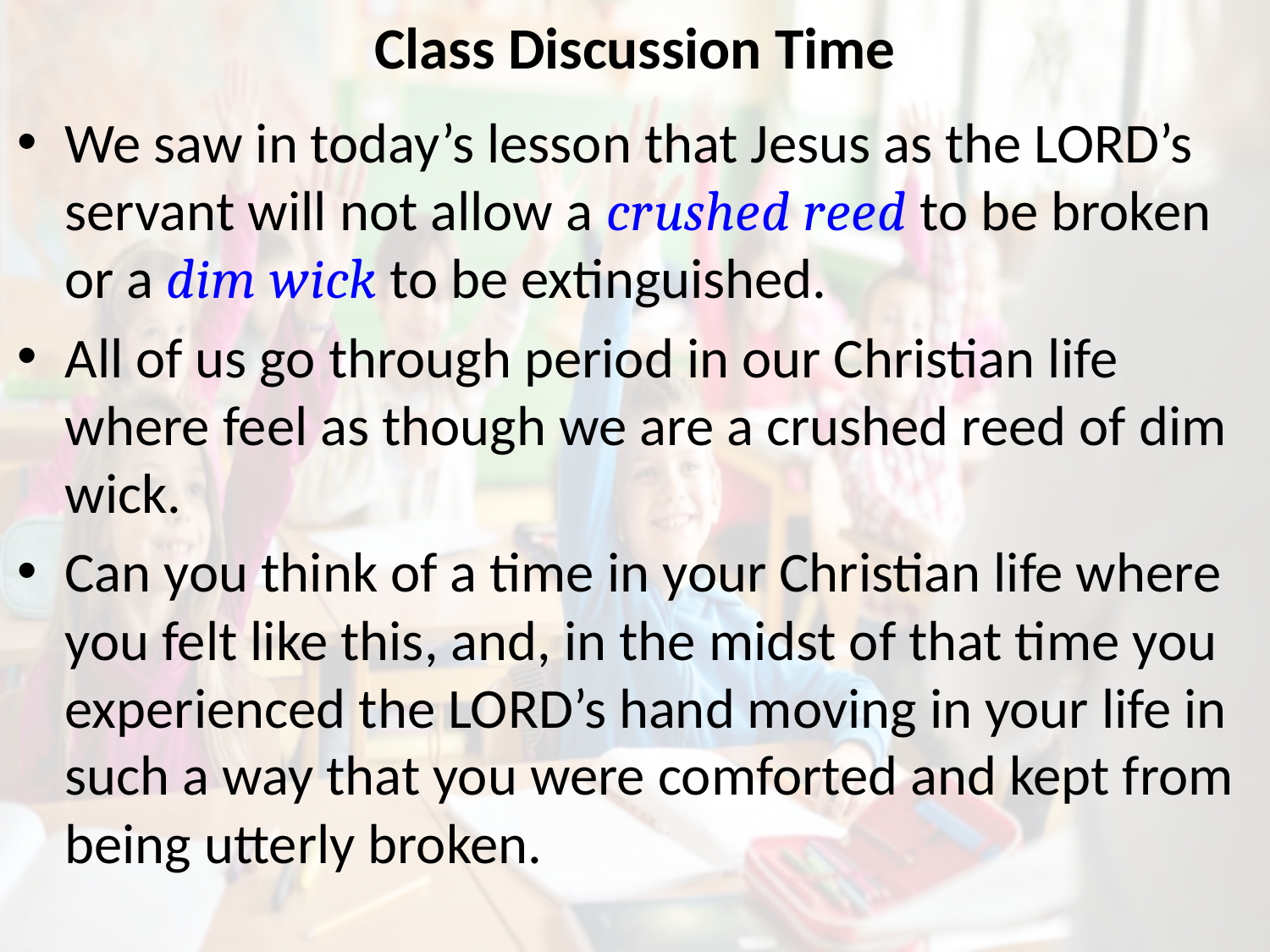

# Class Discussion Time
We saw in today’s lesson that Jesus as the LORD’s servant will not allow a crushed reed to be broken or a dim wick to be extinguished.
All of us go through period in our Christian life where feel as though we are a crushed reed of dim wick.
Can you think of a time in your Christian life where you felt like this, and, in the midst of that time you experienced the LORD’s hand moving in your life in such a way that you were comforted and kept from being utterly broken.